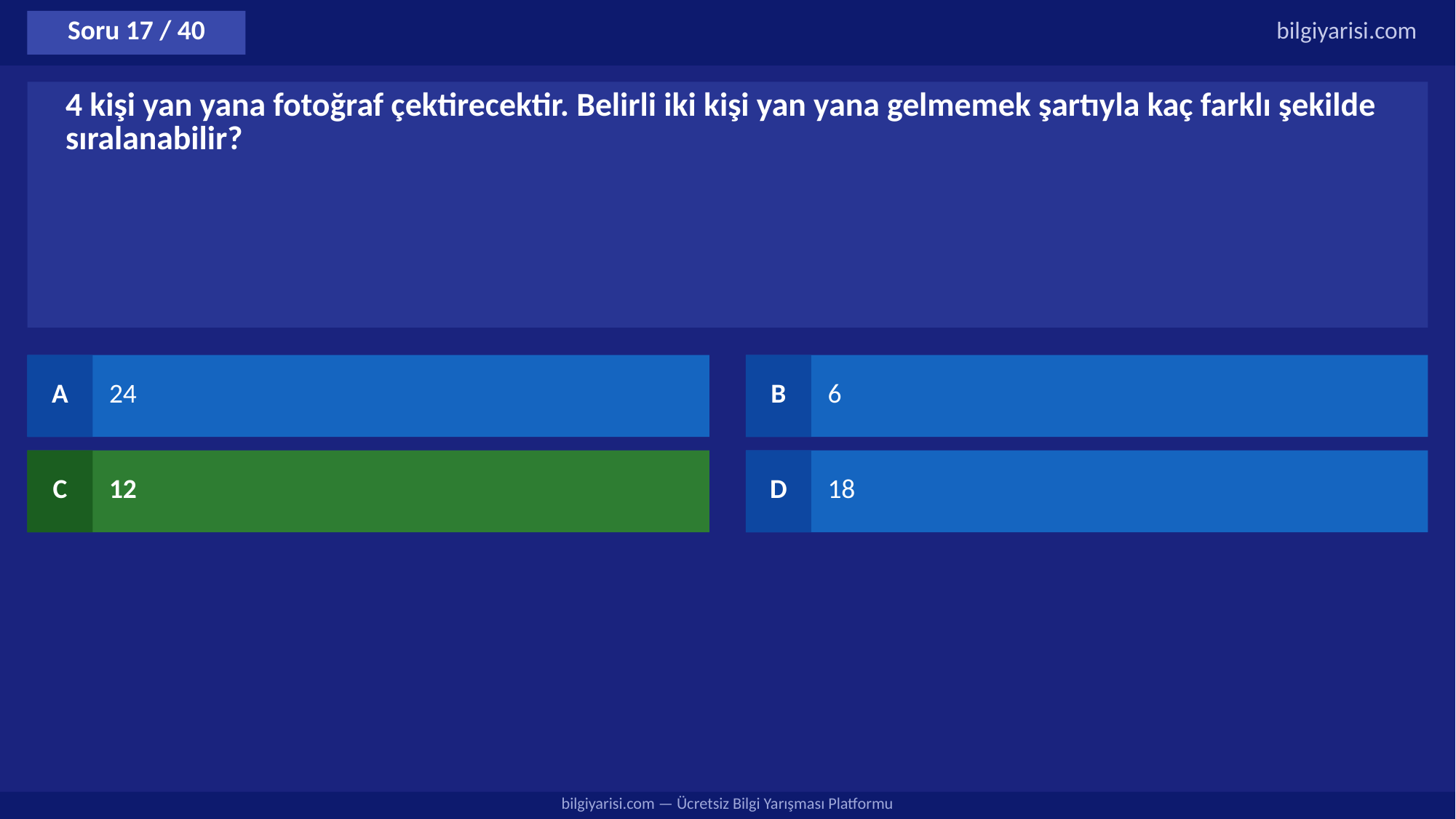

Soru 17 / 40
bilgiyarisi.com

4 kişi yan yana fotoğraf çektirecektir. Belirli iki kişi yan yana gelmemek şartıyla kaç farklı şekilde sıralanabilir?

A
24

B
6

C
12

D
18
bilgiyarisi.com — Ücretsiz Bilgi Yarışması Platformu